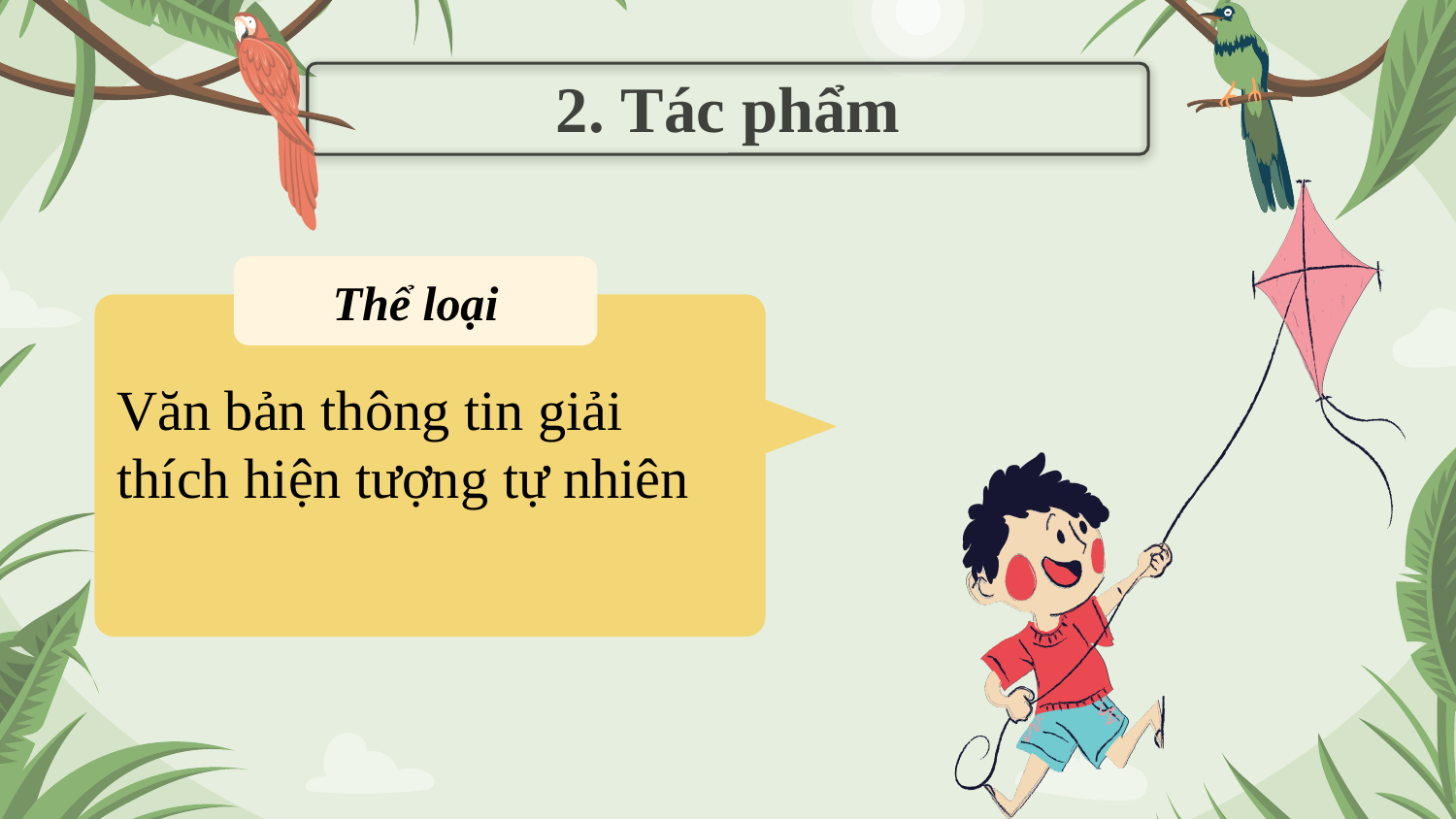

# 2. Tác phẩm

Thể loại

Văn bản thông tin giải thích hiện tượng tự nhiên